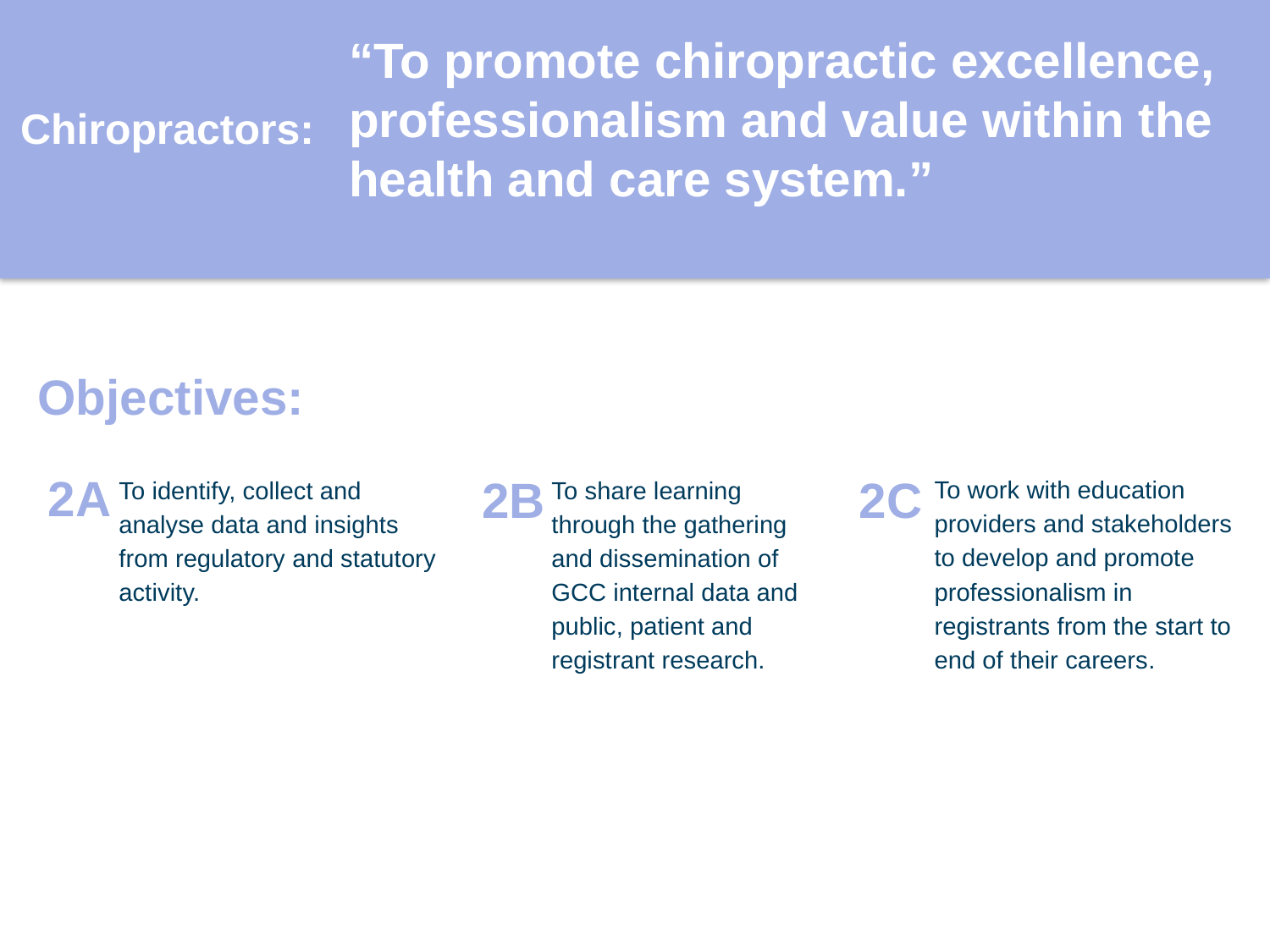

“To promote chiropractic excellence, professionalism and value within the health and care system.”
Chiropractors:
Objectives:
2A
2C
2B
To work with education providers and stakeholders to develop and promote professionalism in registrants from the start to end of their careers.
To identify, collect and analyse data and insights from regulatory and statutory activity.
To share learning through the gathering and dissemination of GCC internal data and public, patient and registrant research.